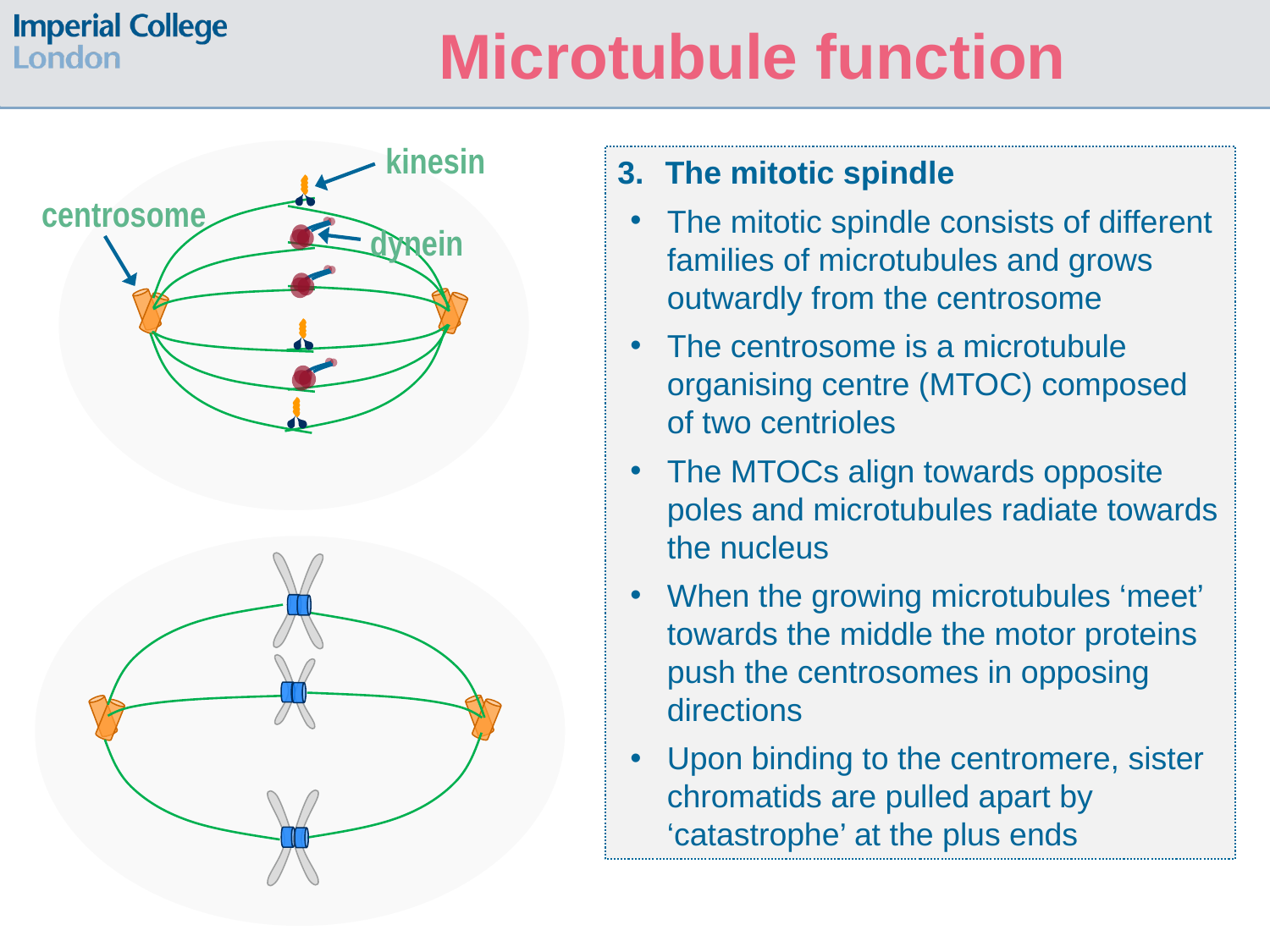

Microtubule function
kinesin

The mitotic spindle
The mitotic spindle consists of different families of microtubules and grows outwardly from the centrosome
The centrosome is a microtubule organising centre (MTOC) composed of two centrioles
The MTOCs align towards opposite poles and microtubules radiate towards the nucleus
When the growing microtubules ‘meet’ towards the middle the motor proteins push the centrosomes in opposing directions
Upon binding to the centromere, sister chromatids are pulled apart by ‘catastrophe’ at the plus ends

centrosome

dynein